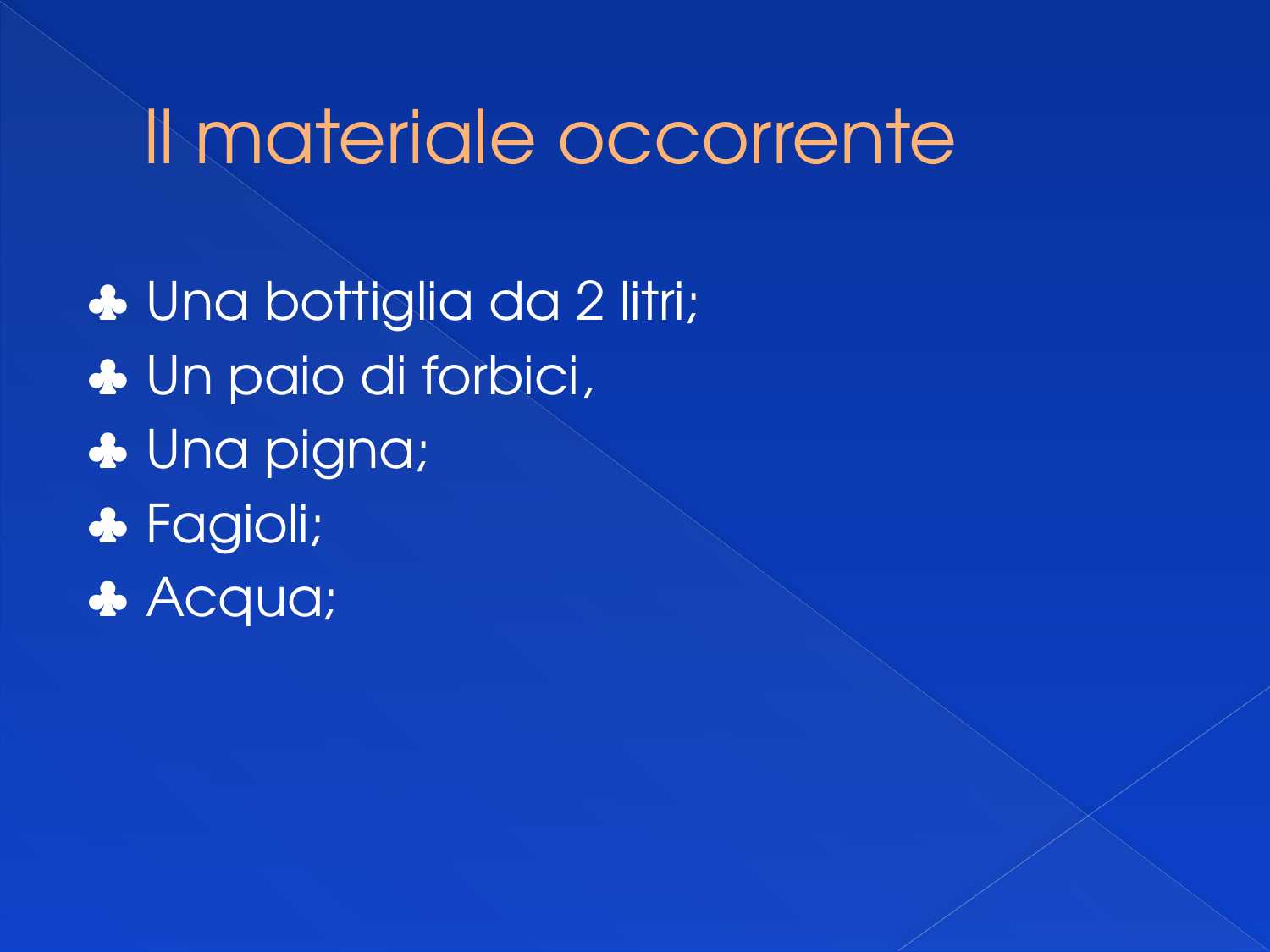

# Il materiale occorrente
♣ Una bottiglia da 2 litri;
♣ Un paio di forbici,
♣ Una pigna;
♣ Fagioli;
♣ Acqua;